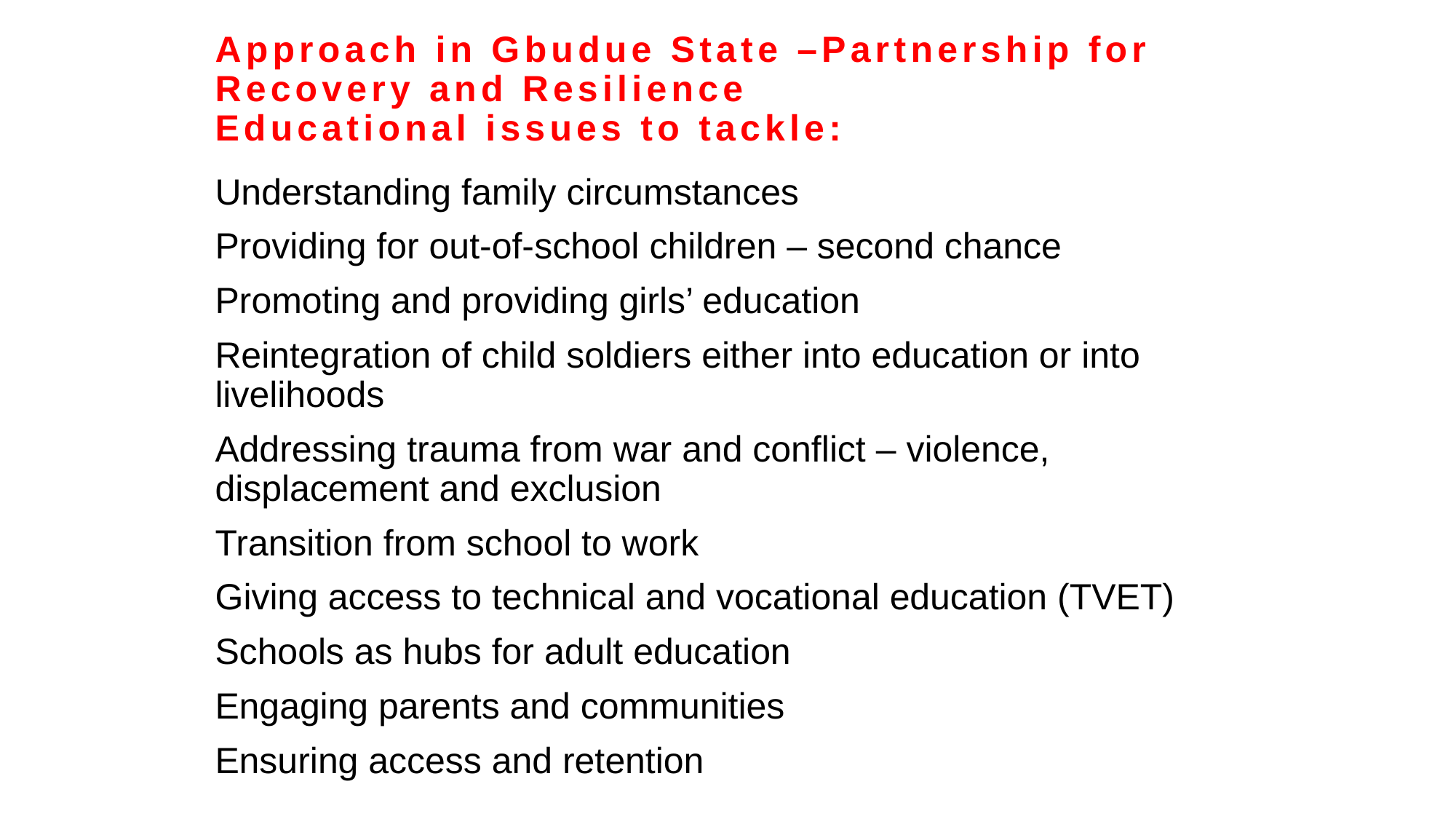

# Approach in Gbudue State –Partnership for Recovery and Resilience Educational issues to tackle:
Understanding family circumstances
Providing for out-of-school children – second chance
Promoting and providing girls’ education
Reintegration of child soldiers either into education or into livelihoods
Addressing trauma from war and conflict – violence, displacement and exclusion
Transition from school to work
Giving access to technical and vocational education (TVET)
Schools as hubs for adult education
Engaging parents and communities
Ensuring access and retention